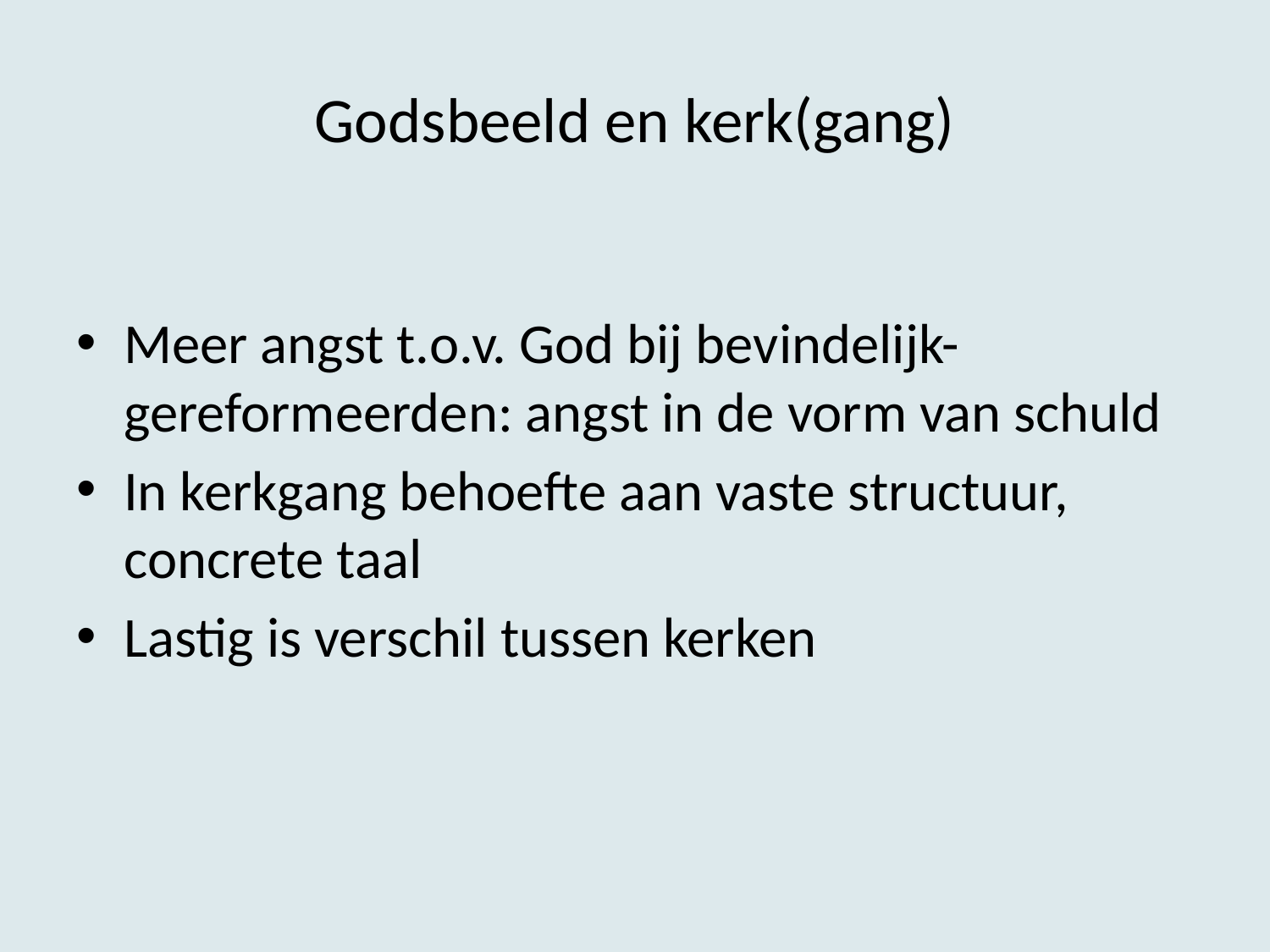

# Godsbeeld en kerk(gang)

Meer angst t.o.v. God bij bevindelijk-gereformeerden: angst in de vorm van schuld
In kerkgang behoefte aan vaste structuur, concrete taal
Lastig is verschil tussen kerken